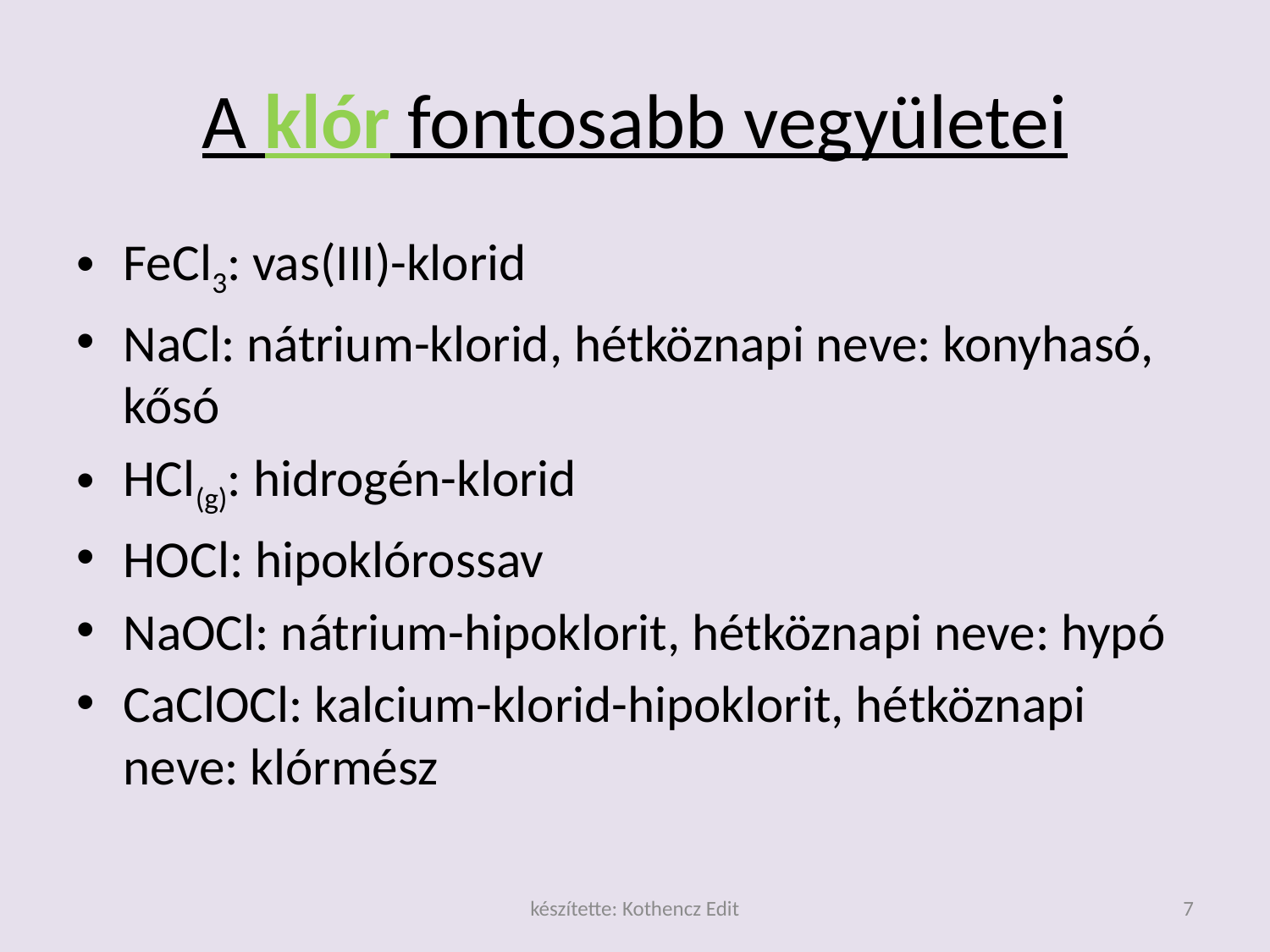

# A klór fontosabb vegyületei
FeCl3: vas(III)-klorid
NaCl: nátrium-klorid, hétköznapi neve: konyhasó, kősó
HCl(g): hidrogén-klorid
HOCl: hipoklórossav
NaOCl: nátrium-hipoklorit, hétköznapi neve: hypó
CaClOCl: kalcium-klorid-hipoklorit, hétköznapi neve: klórmész

készítette: Kothencz Edit
7